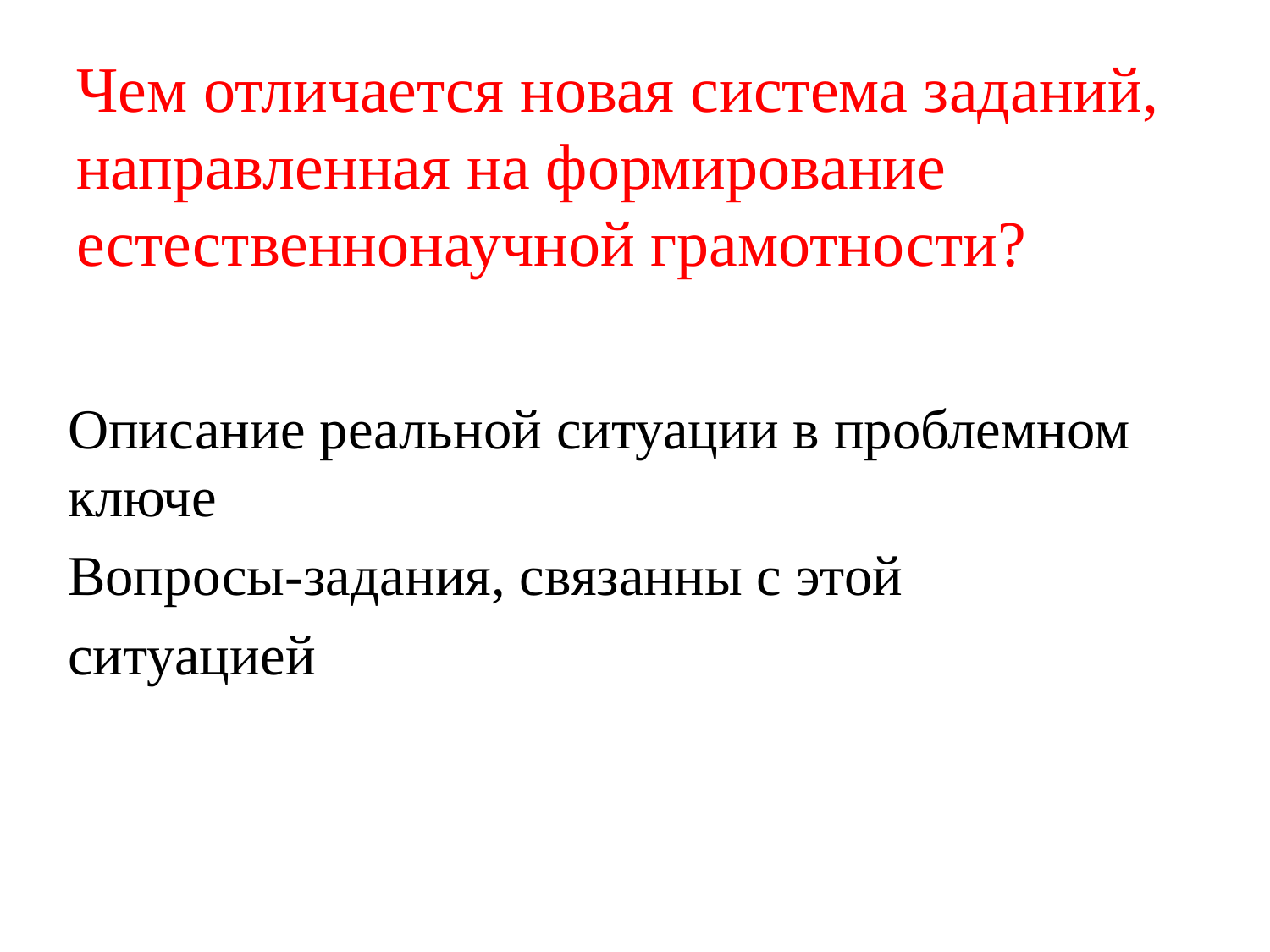

# Чем отличается новая система заданий, направленная на формирование естественнонаучной грамотности?
Описание реальной ситуации в проблемном ключе
Вопросы-задания, связанны с этой
ситуацией